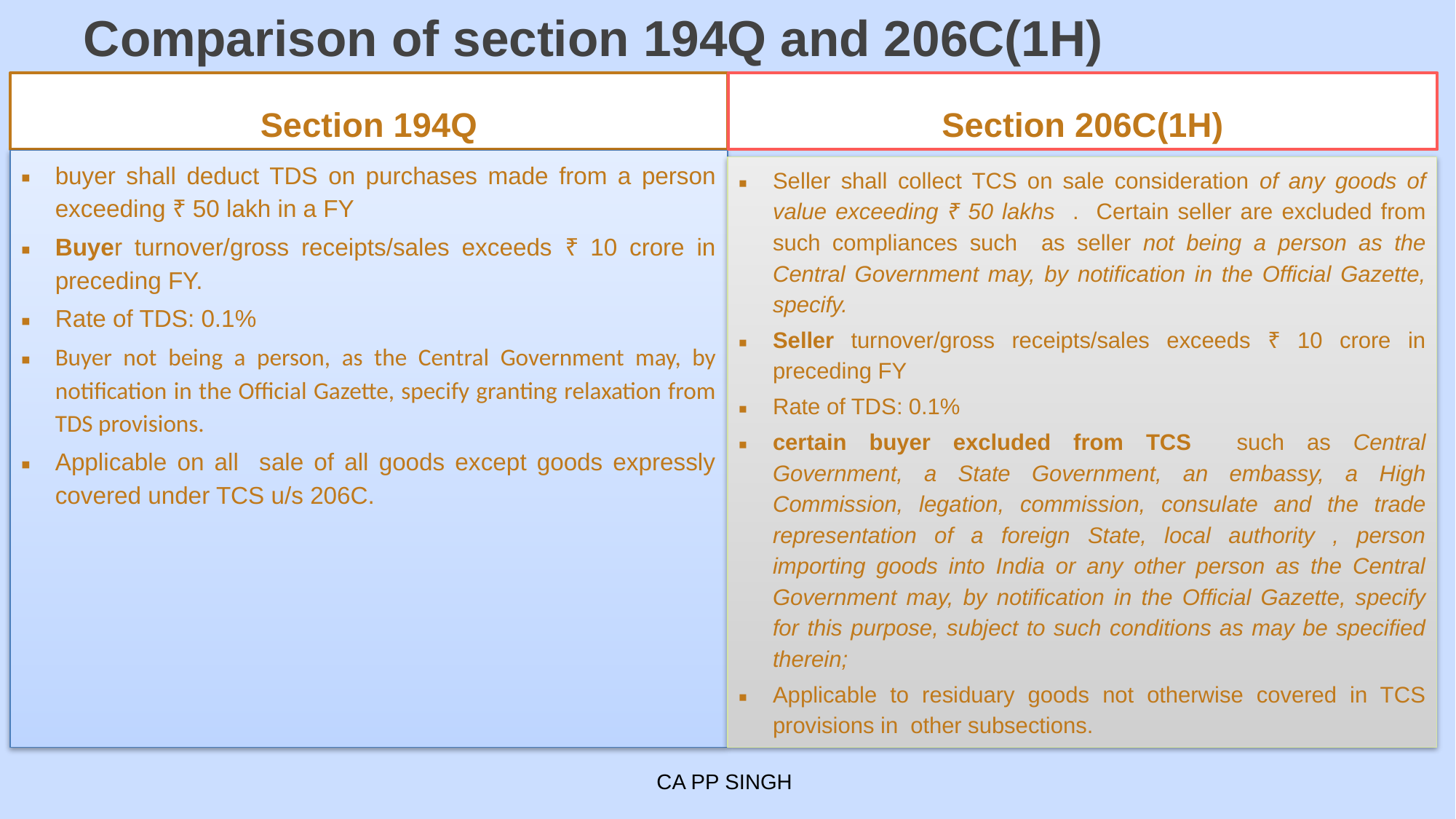

# Comparison of section 194Q and 206C(1H)
Section 194Q
Section 206C(1H)
buyer shall deduct TDS on purchases made from a person exceeding ₹ 50 lakh in a FY
Buyer turnover/gross receipts/sales exceeds ₹ 10 crore in preceding FY.
Rate of TDS: 0.1%
Buyer not being a person, as the Central Government may, by notification in the Official Gazette, specify granting relaxation from TDS provisions.
Applicable on all  sale of all goods except goods expressly covered under TCS u/s 206C.

Seller shall collect TCS on sale consideration of any goods of value exceeding ₹ 50 lakhs  .  Certain seller are excluded from such compliances such  as seller not being a person as the Central Government may, by notification in the Official Gazette, specify.
Seller turnover/gross receipts/sales exceeds ₹ 10 crore in preceding FY
Rate of TDS: 0.1%
certain buyer excluded from TCS  such as Central Government, a State Government, an embassy, a High Commission, legation, commission, consulate and the trade representation of a foreign State, local authority , person importing goods into India or any other person as the Central Government may, by notification in the Official Gazette, specify for this purpose, subject to such conditions as may be specified therein;
Applicable to residuary goods not otherwise covered in TCS provisions in  other subsections.

CA PP SINGH